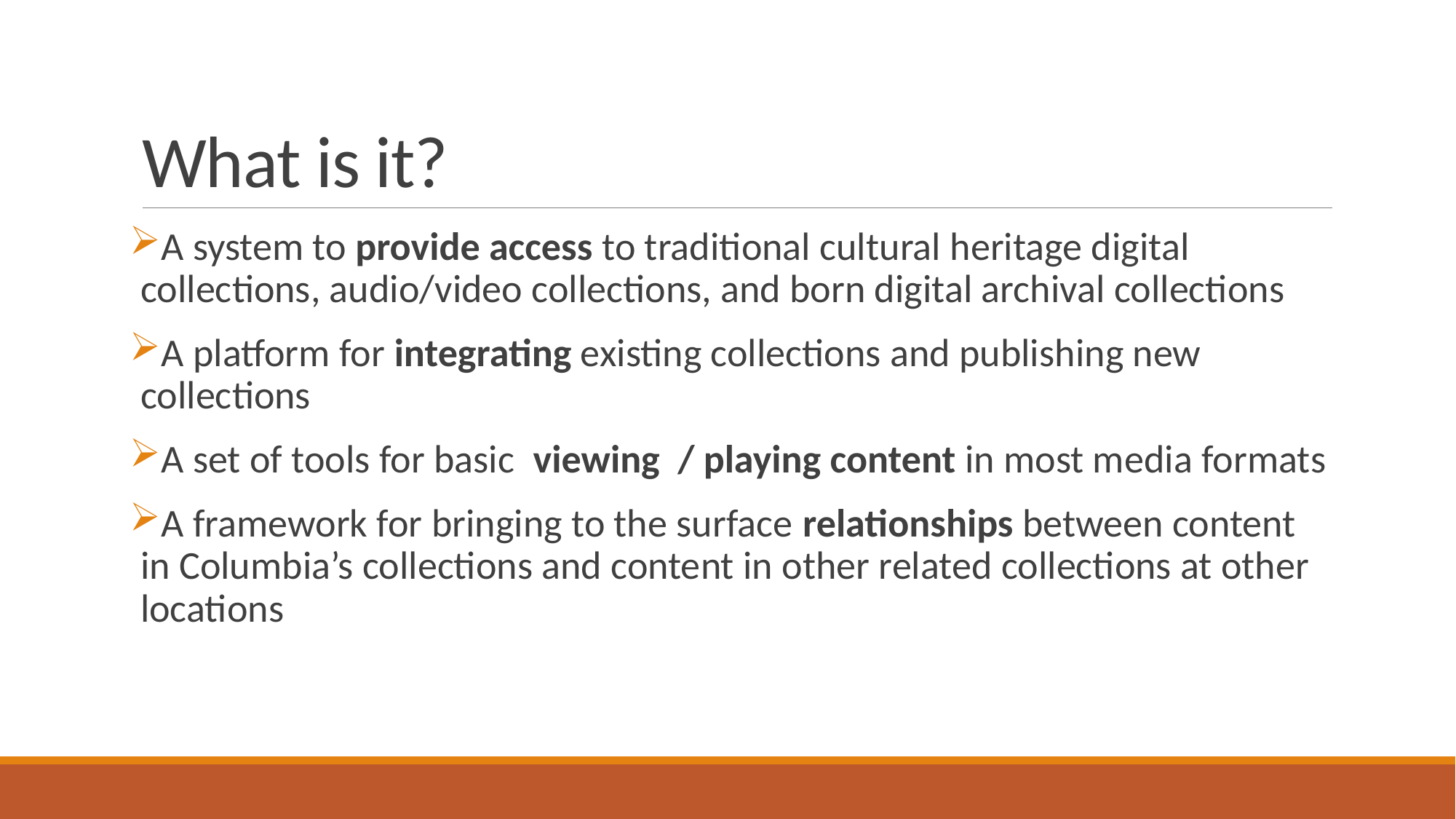

# What is it?
A system to provide access to traditional cultural heritage digital   collections, audio/video collections, and born digital archival collections
A platform for integrating existing collections and publishing new collections
A set of tools for basic  viewing  / playing content in most media formats
A framework for bringing to the surface relationships between content in Columbia’s collections and content in other related collections at other locations